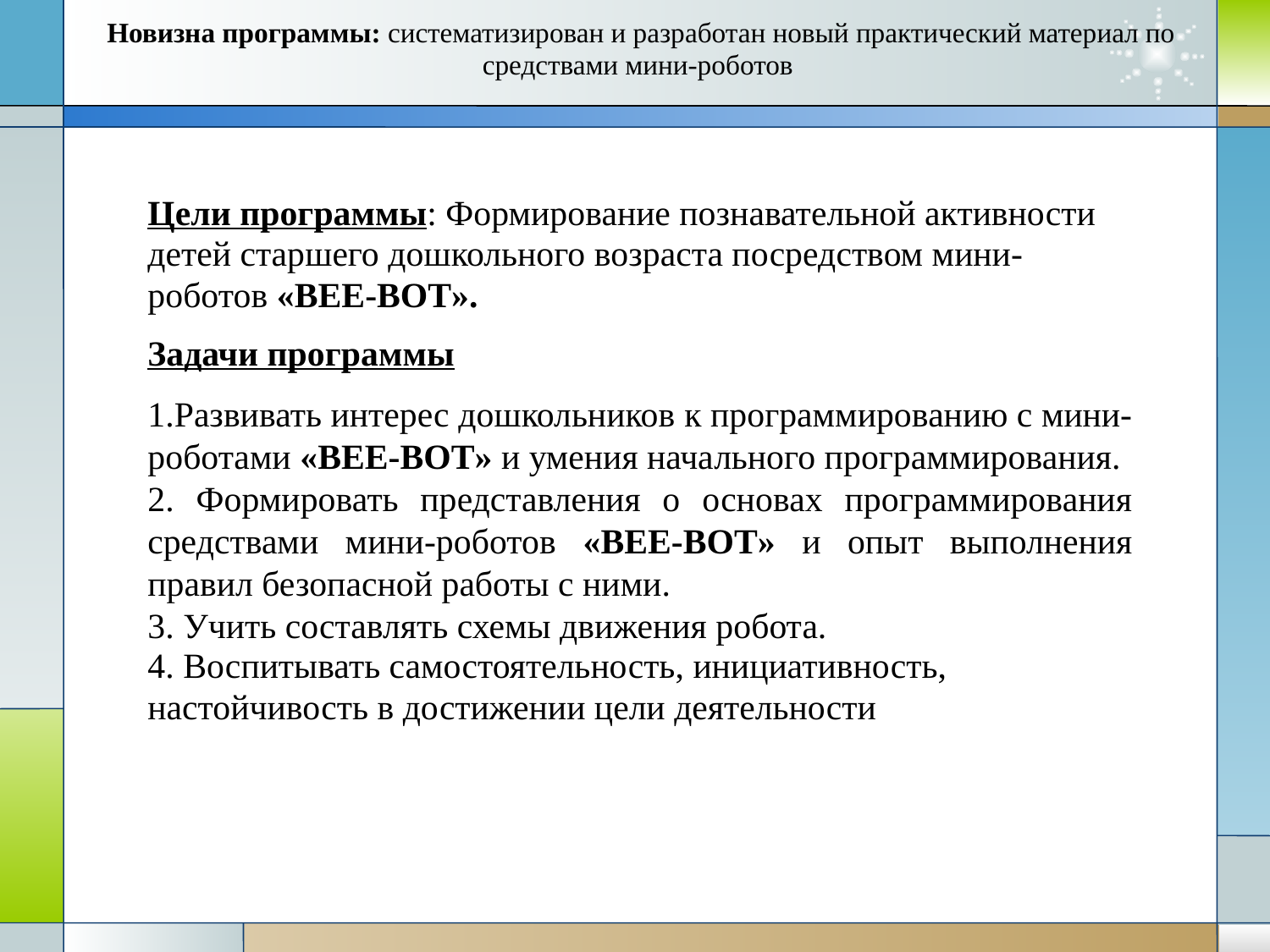

# Новизна программы: систематизирован и разработан новый практический материал по средствами мини-роботов
Цели программы: Формирование познавательной активности детей старшего дошкольного возраста посредством мини-роботов «BEE-BOT».
Задачи программы
1.Развивать интерес дошкольников к программированию с мини-роботами «BEE-BOT» и умения начального программирования.
2. Формировать представления о основах программирования средствами мини-роботов «BEE-BOT» и опыт выполнения правил безопасной работы с ними.
3. Учить составлять схемы движения робота.
4. Воспитывать самостоятельность, инициативность, настойчивость в достижении цели деятельности.